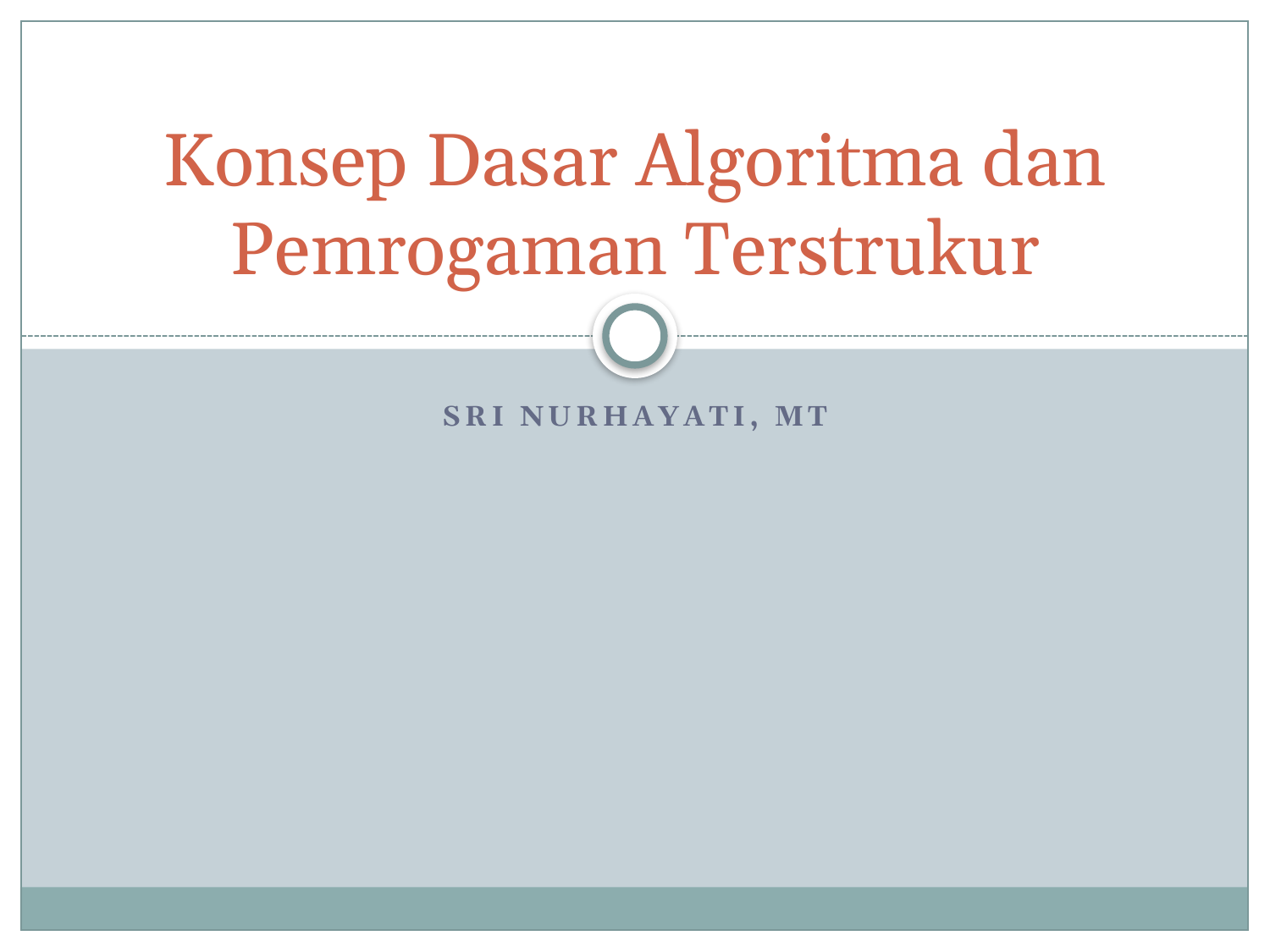

# Konsep Dasar Algoritma dan Pemrogaman Terstrukur
Sri nurhayati, mt